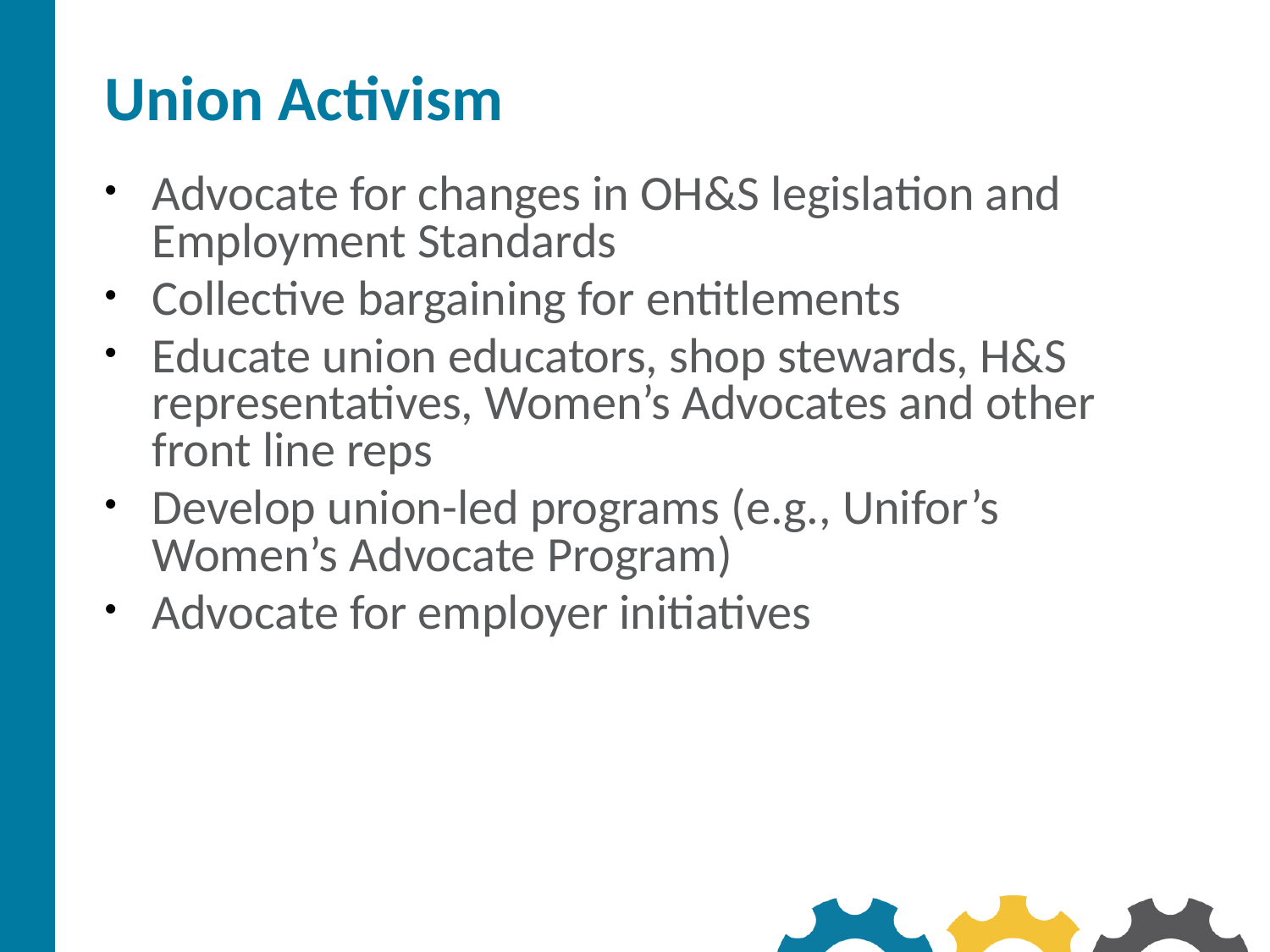

# Union Activism
Advocate for changes in OH&S legislation and Employment Standards
Collective bargaining for entitlements
Educate union educators, shop stewards, H&S representatives, Women’s Advocates and other front line reps
Develop union-led programs (e.g., Unifor’s Women’s Advocate Program)
Advocate for employer initiatives